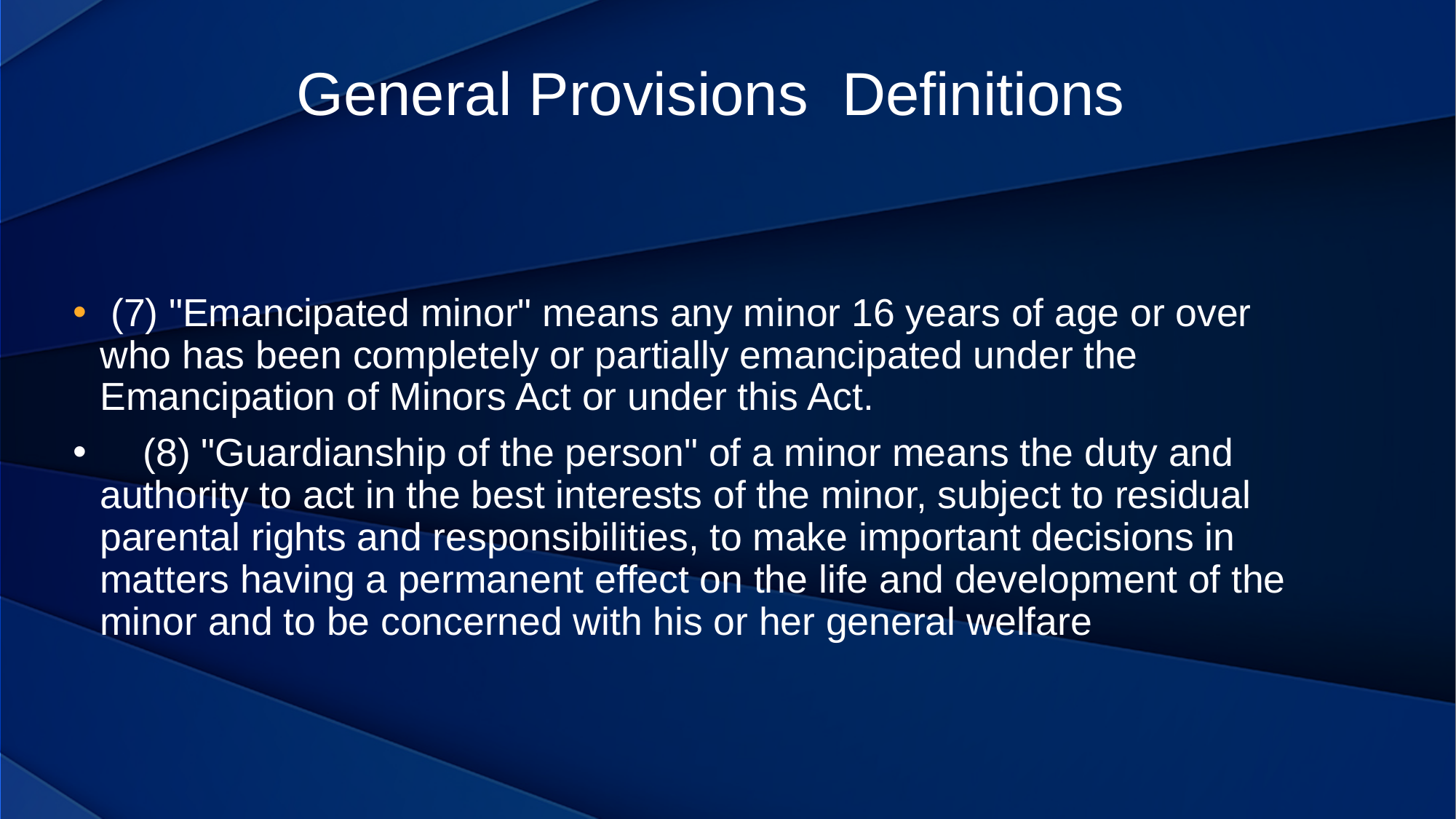

General Provisions  Definitions

 (7) "Emancipated minor" means any minor 16 years of age or over who has been completely or partially emancipated under the Emancipation of Minors Act or under this Act.
    (8) "Guardianship of the person" of a minor means the duty and authority to act in the best interests of the minor, subject to residual parental rights and responsibilities, to make important decisions in matters having a permanent effect on the life and development of the minor and to be concerned with his or her general welfare